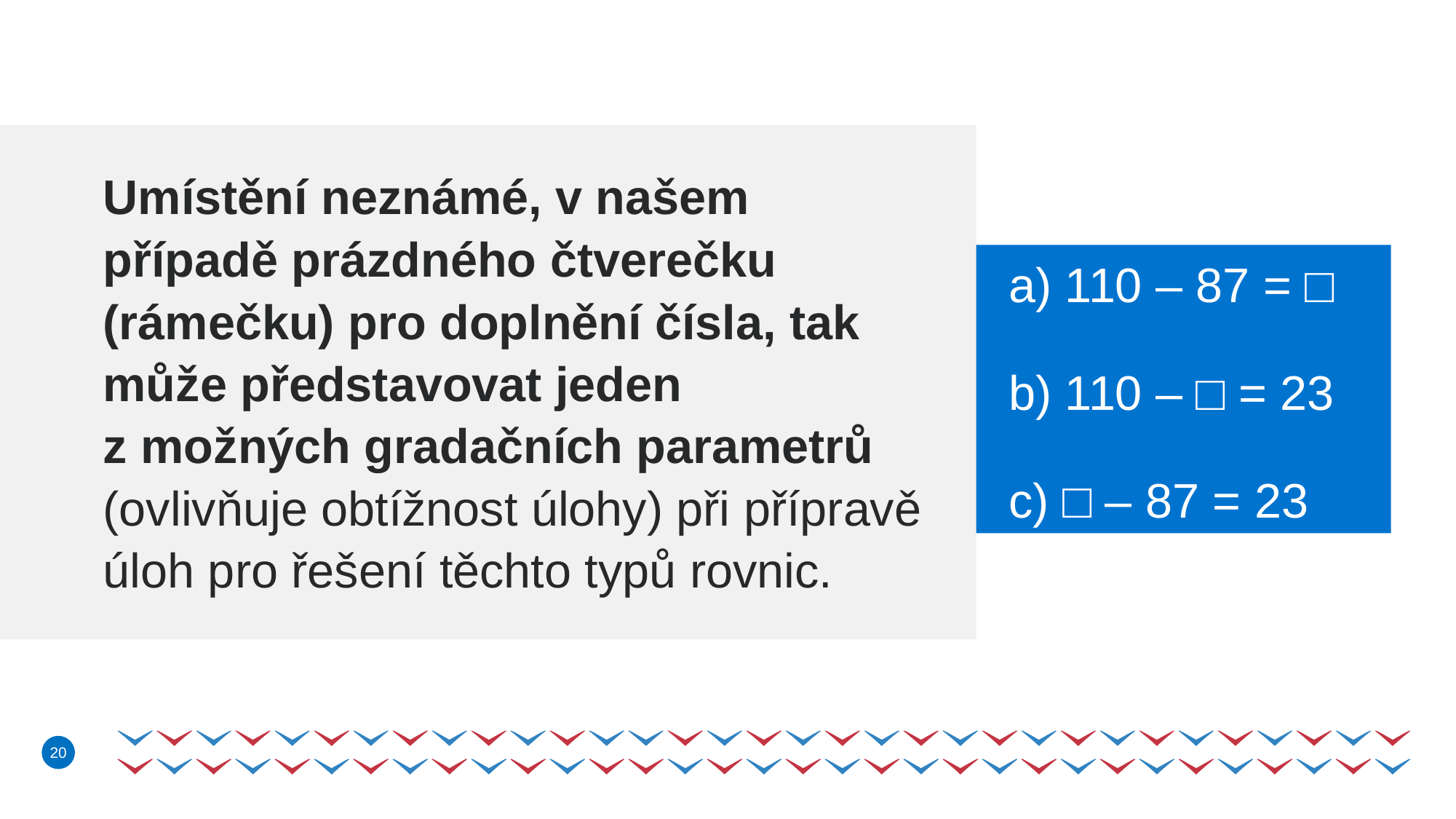

Umístění neznámé, v našem případě prázdného čtverečku (rámečku) pro doplnění čísla, tak může představovat jeden z možných gradačních parametrů (ovlivňuje obtížnost úlohy) při přípravě úloh pro řešení těchto typů rovnic.
a) 110 – 87 = □
b) 110 – □ = 23
c) □ – 87 = 23